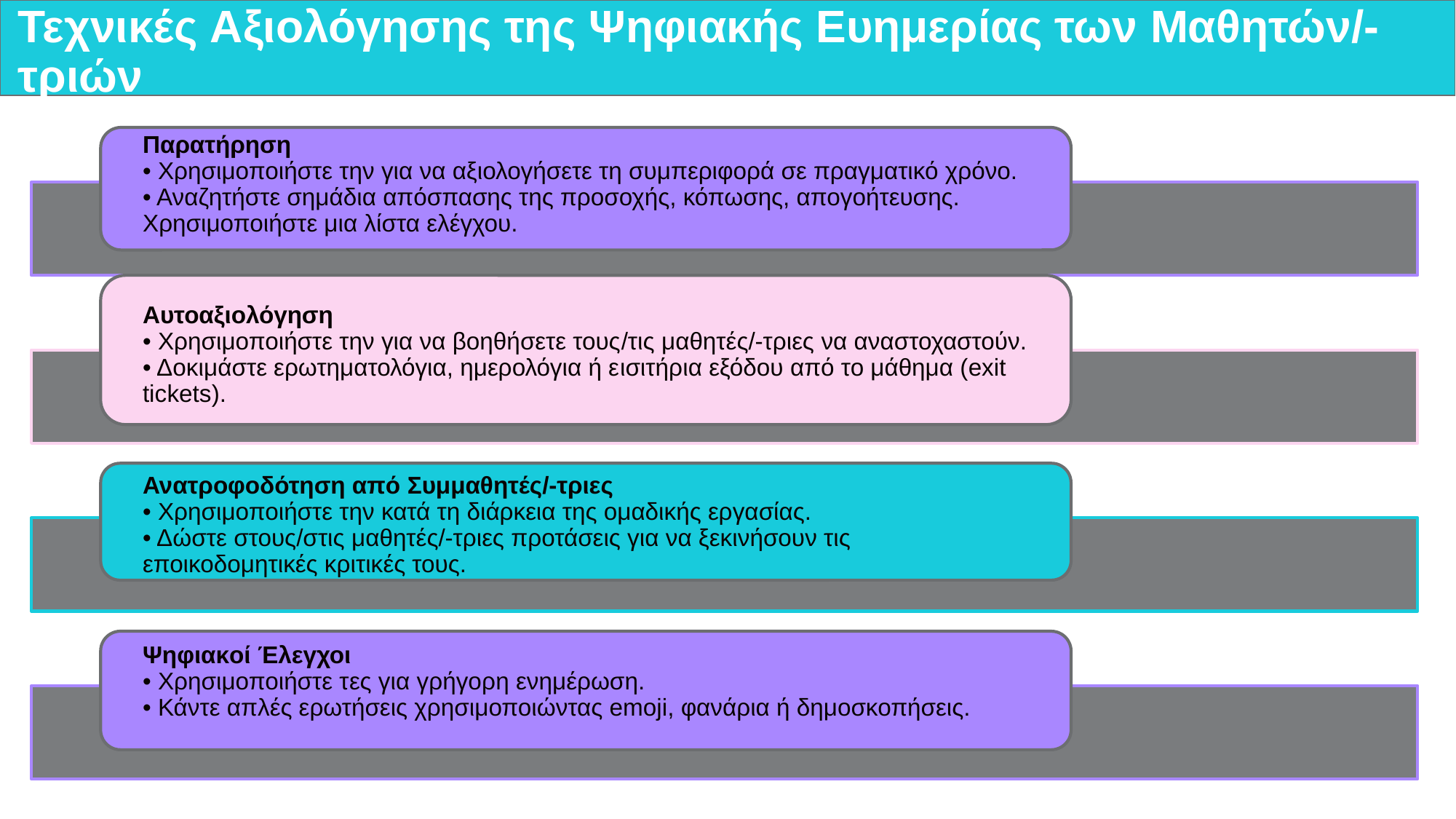

# Τεχνικές Αξιολόγησης της Ψηφιακής Ευημερίας των Μαθητών/-τριών

Παρατήρηση
• Χρησιμοποιήστε την για να αξιολογήσετε τη συμπεριφορά σε πραγματικό χρόνο.
• Αναζητήστε σημάδια απόσπασης της προσοχής, κόπωσης, απογοήτευσης. Χρησιμοποιήστε μια λίστα ελέγχου.

Αυτοαξιολόγηση
• Χρησιμοποιήστε την για να βοηθήσετε τους/τις μαθητές/-τριες να αναστοχαστούν.
• Δοκιμάστε ερωτηματολόγια, ημερολόγια ή εισιτήρια εξόδου από το μάθημα (exit tickets).

Ανατροφοδότηση από Συμμαθητές/-τριες
• Χρησιμοποιήστε την κατά τη διάρκεια της ομαδικής εργασίας.
• Δώστε στους/στις μαθητές/-τριες προτάσεις για να ξεκινήσουν τις εποικοδομητικές κριτικές τους.

Ψηφιακοί Έλεγχοι
• Χρησιμοποιήστε τες για γρήγορη ενημέρωση.
• Κάντε απλές ερωτήσεις χρησιμοποιώντας emoji, φανάρια ή δημοσκοπήσεις.